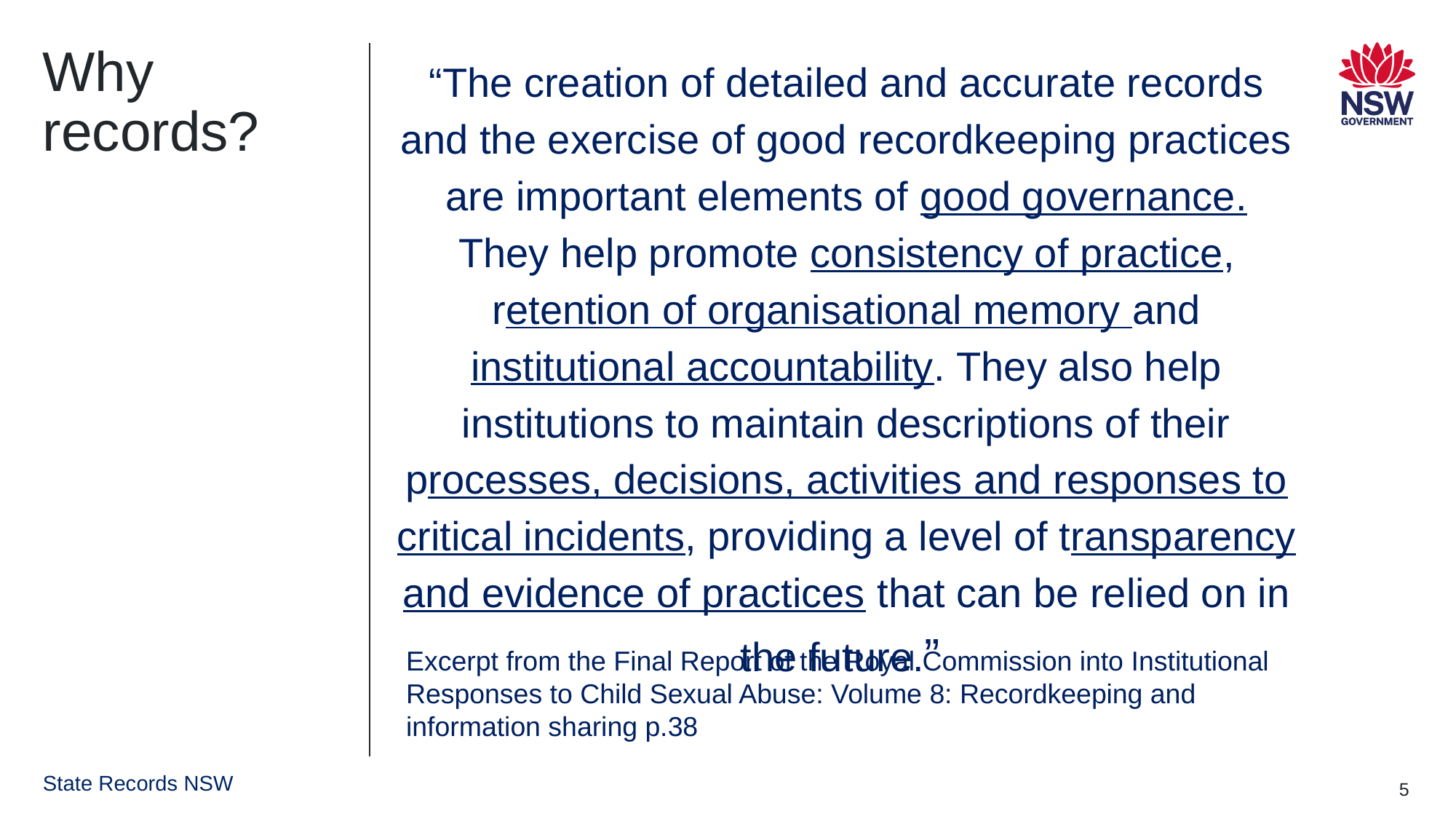

# Why records?

“The creation of detailed and accurate records and the exercise of good recordkeeping practices are important elements of good governance. They help promote consistency of practice, retention of organisational memory and institutional accountability. They also help institutions to maintain descriptions of their processes, decisions, activities and responses to critical incidents, providing a level of transparency and evidence of practices that can be relied on in the future.”

Excerpt from the Final Report of the Royal Commission into Institutional Responses to Child Sexual Abuse: Volume 8: Recordkeeping and information sharing p.38
State Records NSW
5